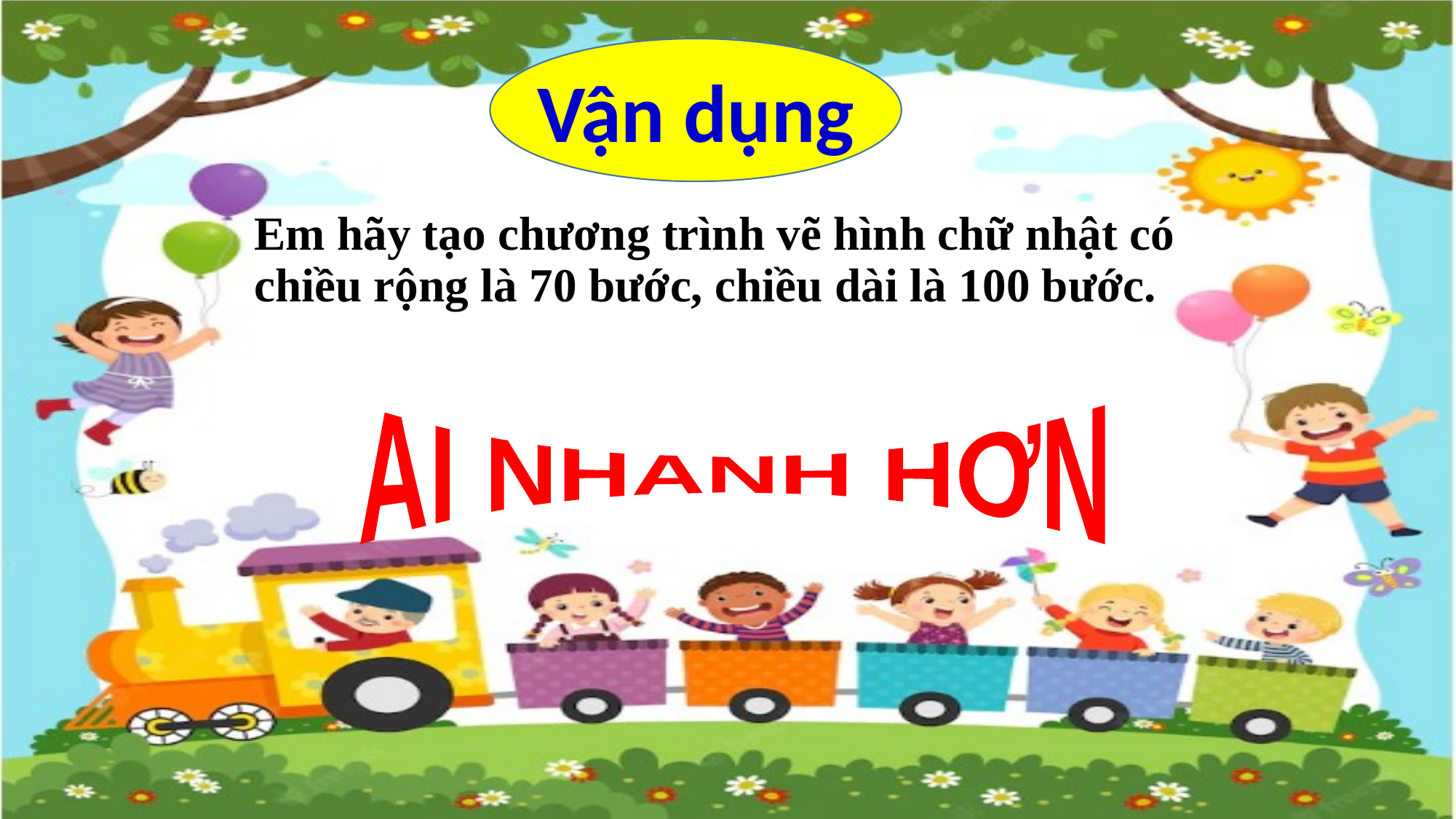

Vận dụng
# Em hãy tạo chương trình vẽ hình chữ nhật có chiều rộng là 70 bước, chiều dài là 100 bước.
AI NHANH HƠN